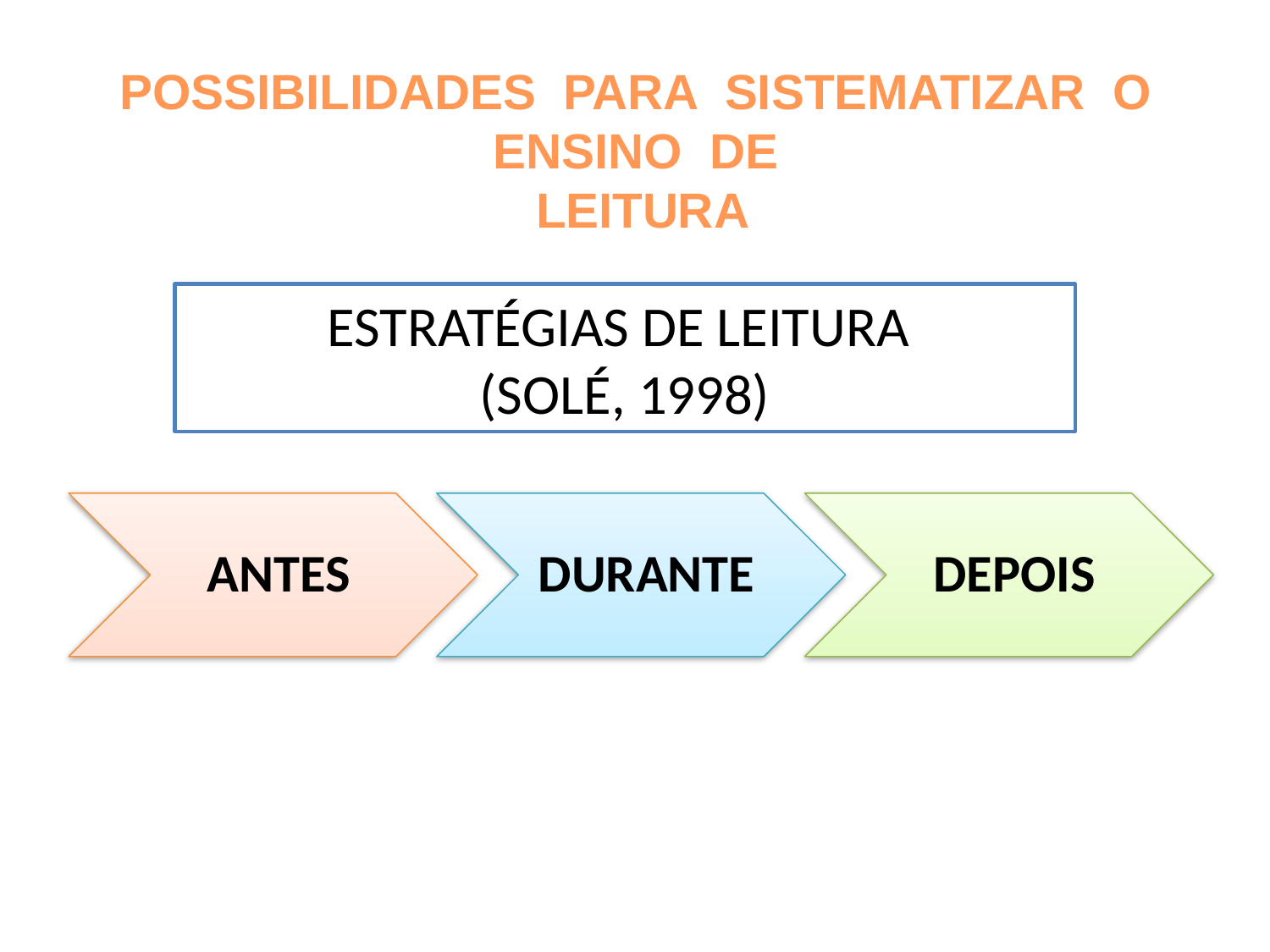

POSSIBILIDADES  PARA  SISTEMATIZAR  O  ENSINO  DE
LEITURA
ESTRATÉGIAS DE LEITURA
(SOLÉ, 1998)
ANTES
DURANTE
DEPOIS